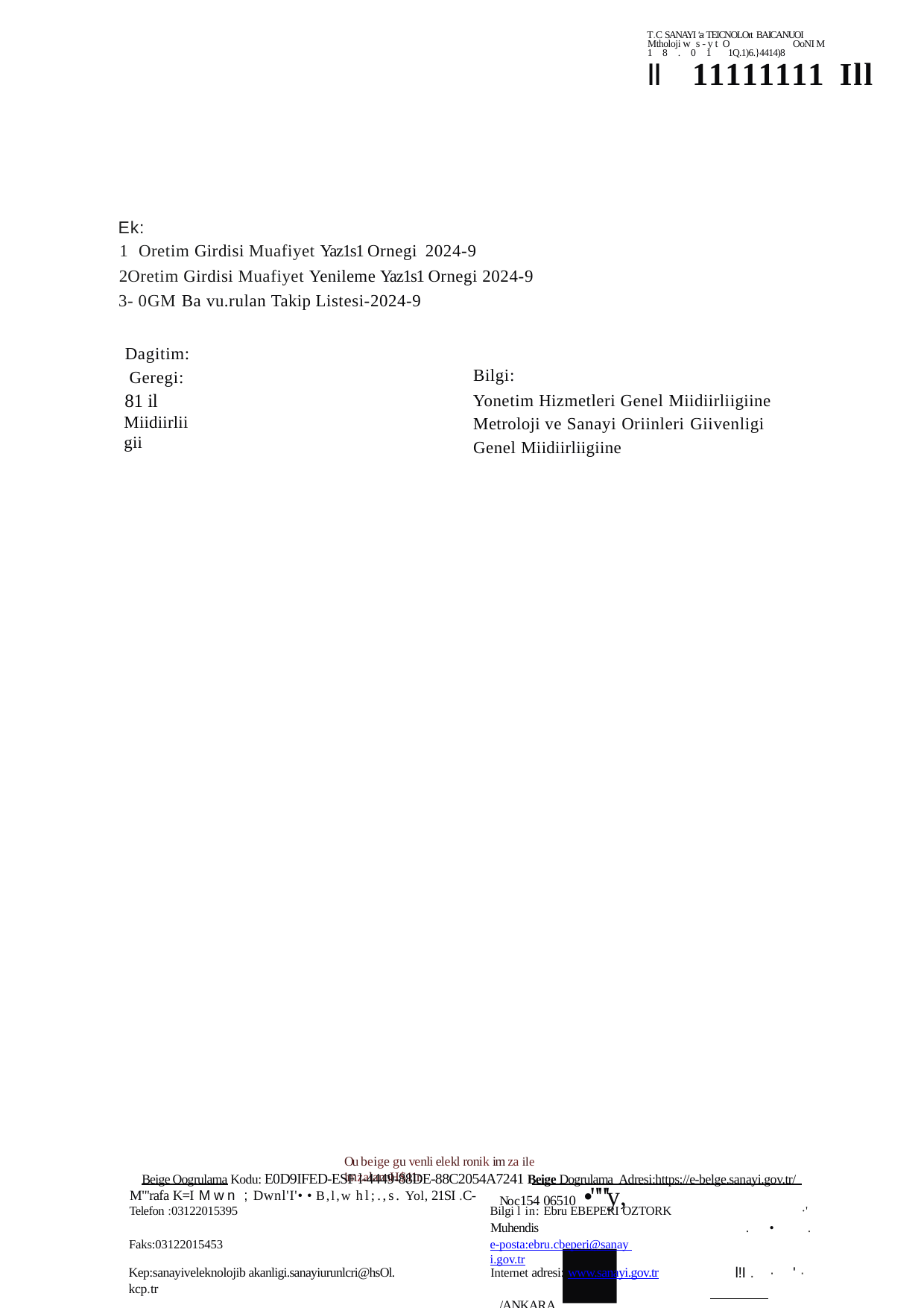

T.C SANAYI 'a TEICNOLOrt BAICANUOI
Mtholoji w  s-yt O	OoNI M
18.01 1Q.1)6.}4414)8
II	11111111 Ill
Ek:
Oretim Girdisi Muafiyet Yaz1s1 Ornegi 2024-9
Oretim Girdisi Muafiyet Yenileme Yaz1s1 Ornegi 2024-9  3- 0GM Ba vu.rulan Takip Listesi-2024-9
Dagitim:  Geregi:
81 il Miidiirliigii
Bilgi:
Yonetim Hizmetleri Genel Miidiirliigiine  Metroloji ve Sanayi Oriinleri Giivenligi
Genel Miidiirliigiine
Noc154 06510  •""'y, /ANKARA■
·
Ou beige gu venli elekl ronik im za ile imzalannH$11r.
Beige Oogrulama Kodu: E0D9IFED-ESF l-4449-88DE-88C2054A7241 Beige Dogrulama Adresi:https://e-belge.sanayi.gov.tr/

M"'rafa K=I Mwn ; Dwnl'I'• • B,l,w hl;.,s. Yol, 21SI .C-
Telefon :03122015395
·'
.	•	.

l!I .    ·	' ·
Bilgi l in: Ebru EBEPERI OZTORK
Muhendis
e-posta:ebru.cbeperi@sanay i.gov.tr
Faks:03122015453
Kep:sanayiveleknolojib akanligi.sanayiurunlcri@hsOl. kcp.tr
Internet adresi: www.sanayi.gov.tr